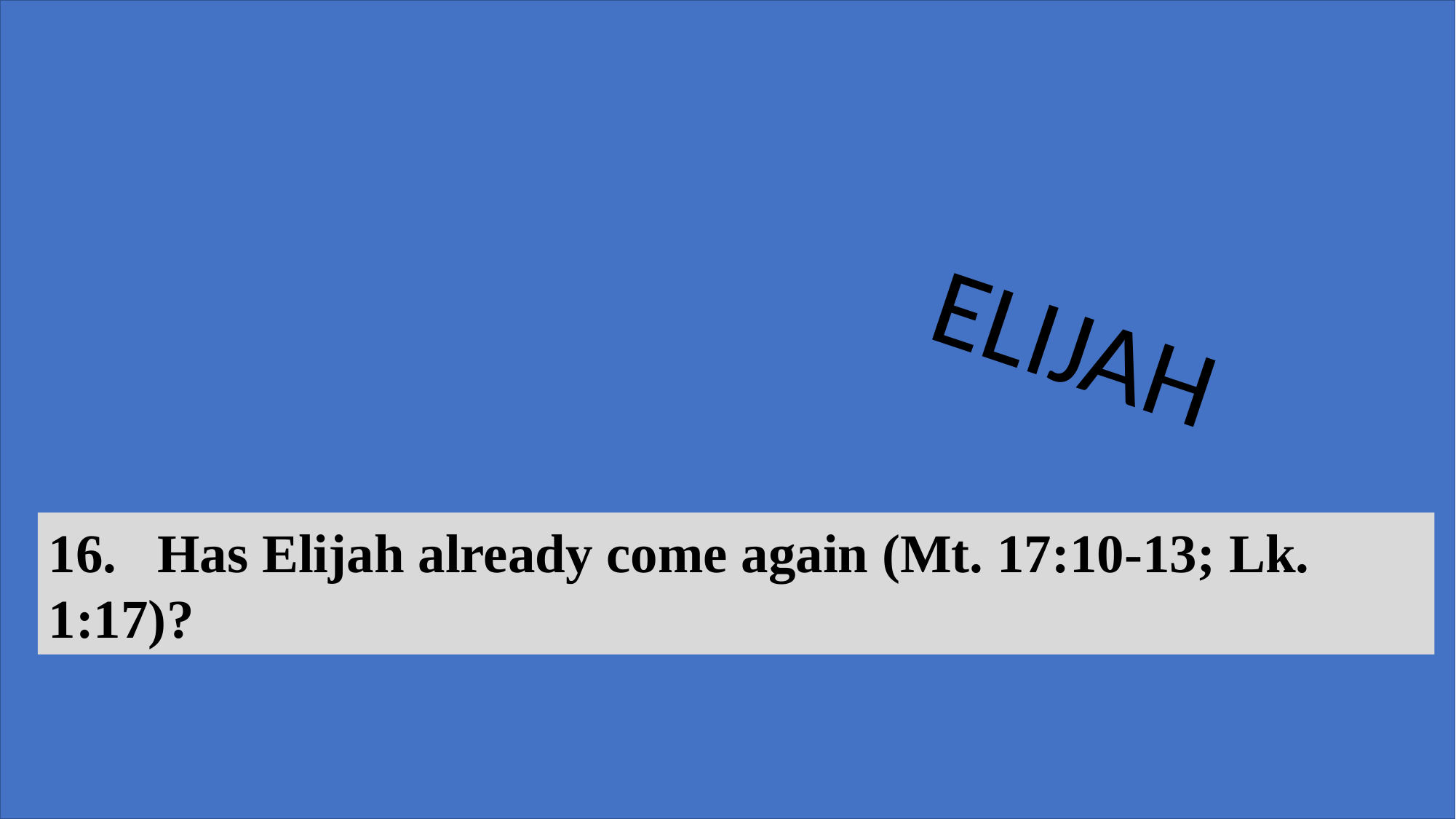

JUDAH (South)
ISRAEL (North)
ELIJAH
AHAB
Jehoshaphat
16.	Has Elijah already come again (Mt. 17:10-13; Lk. 1:17)?